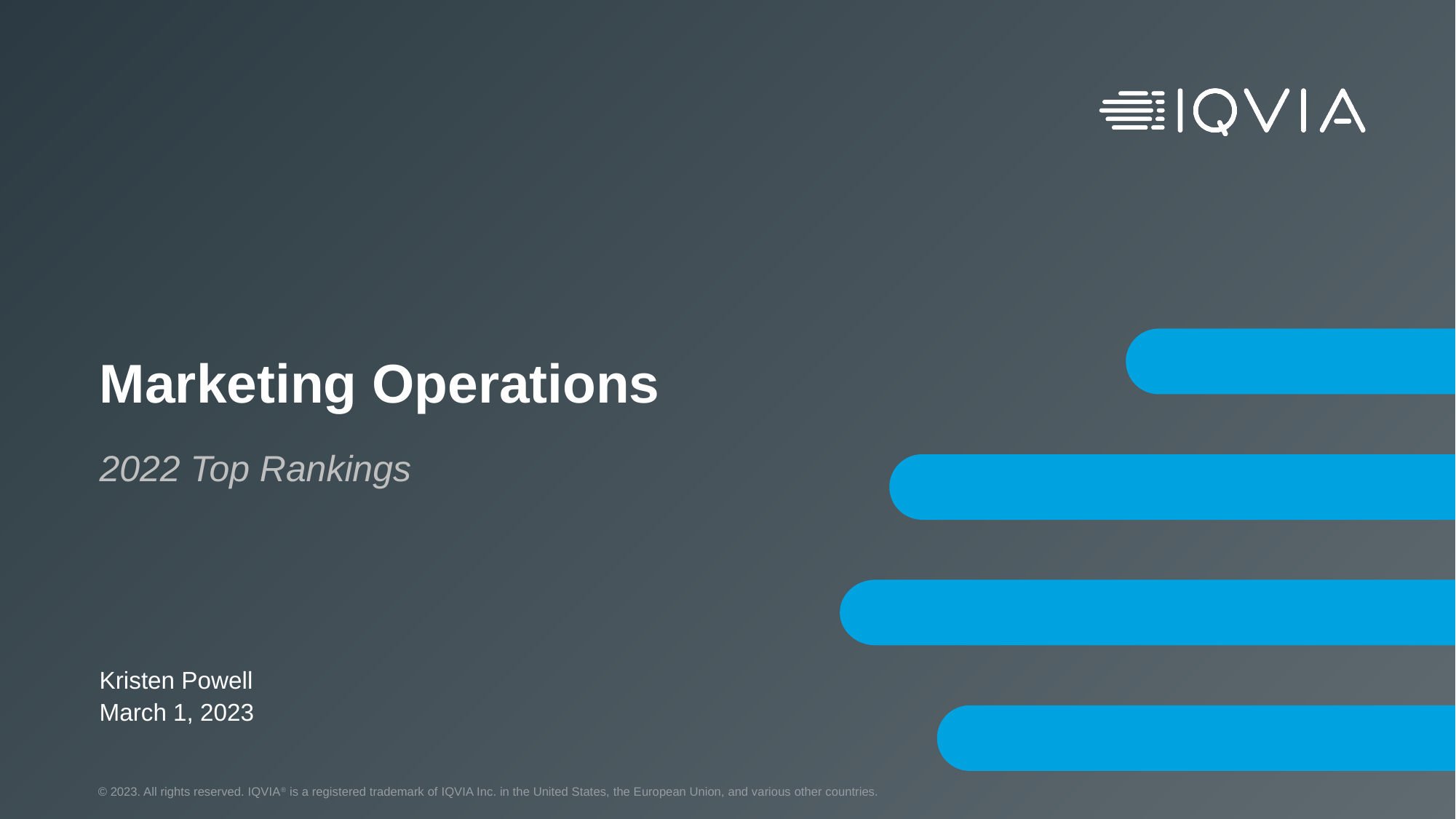

# Marketing Operations
2022 Top Rankings
Kristen Powell
March 1, 2023